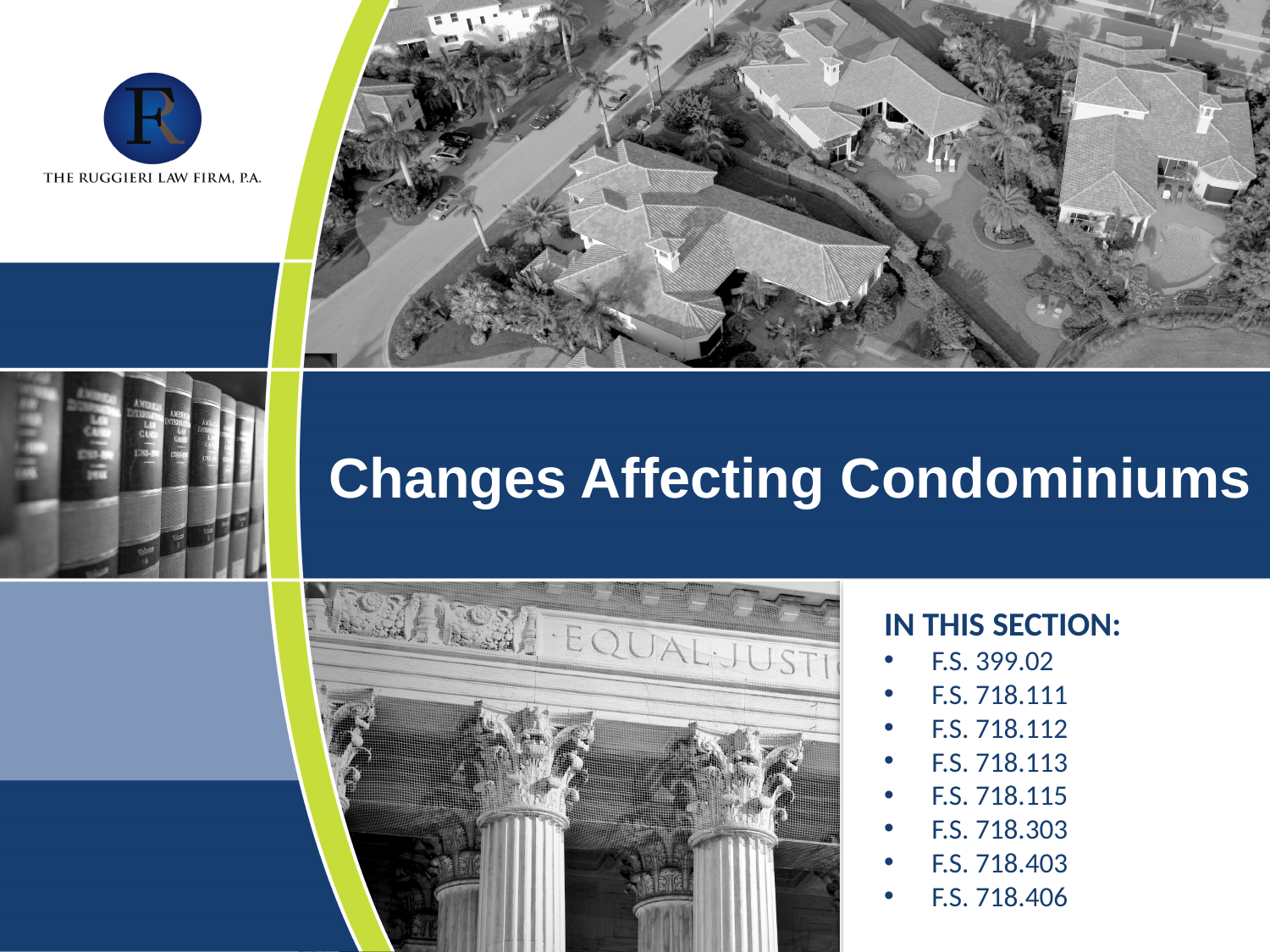

# Changes Affecting Condominiums

IN THIS SECTION:
F.S. 399.02
F.S. 718.111
F.S. 718.112
F.S. 718.113
F.S. 718.115
F.S. 718.303
F.S. 718.403
F.S. 718.406